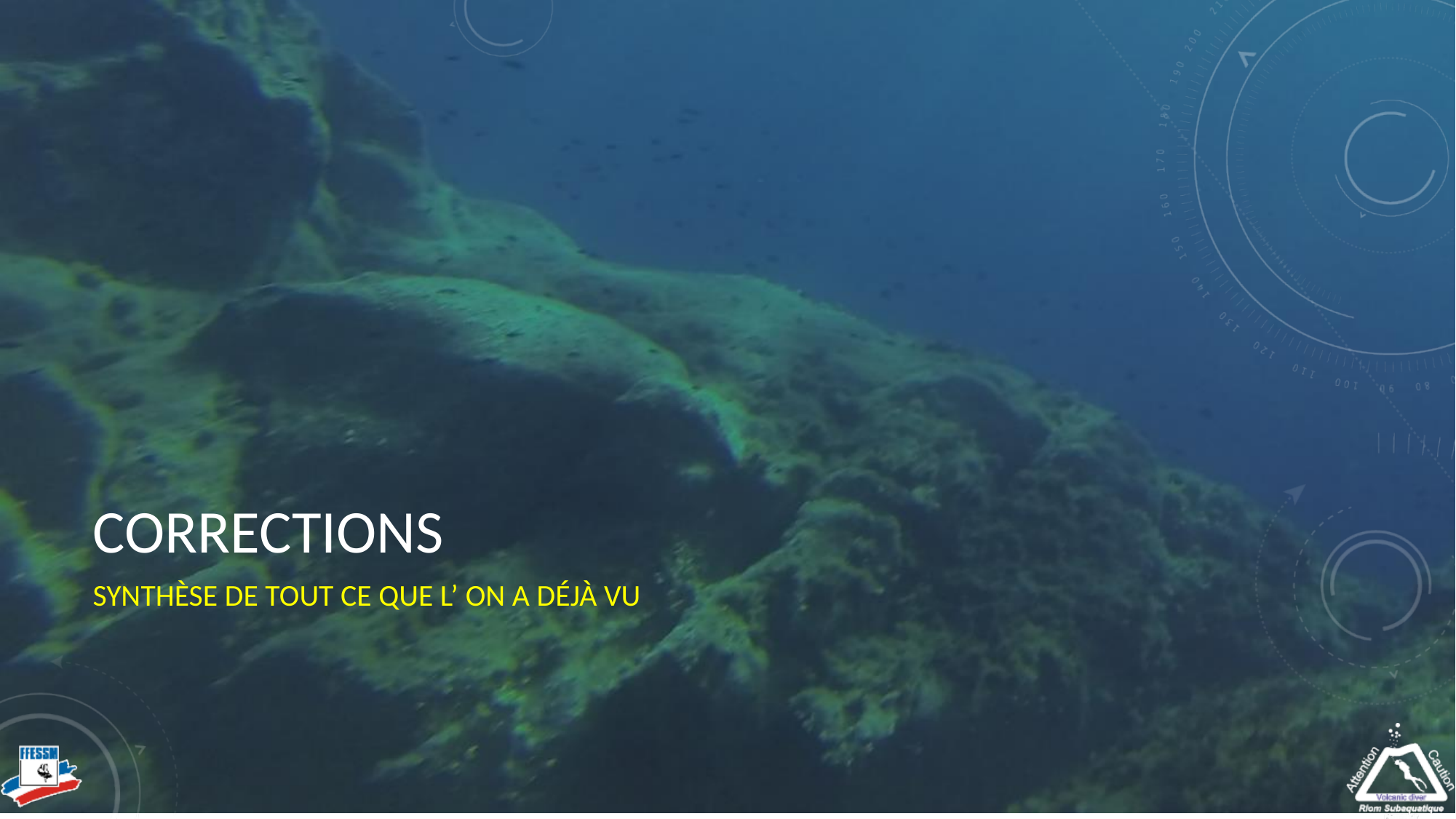

# Corrections
Synthèse de tout ce que l’ on a déjà vu